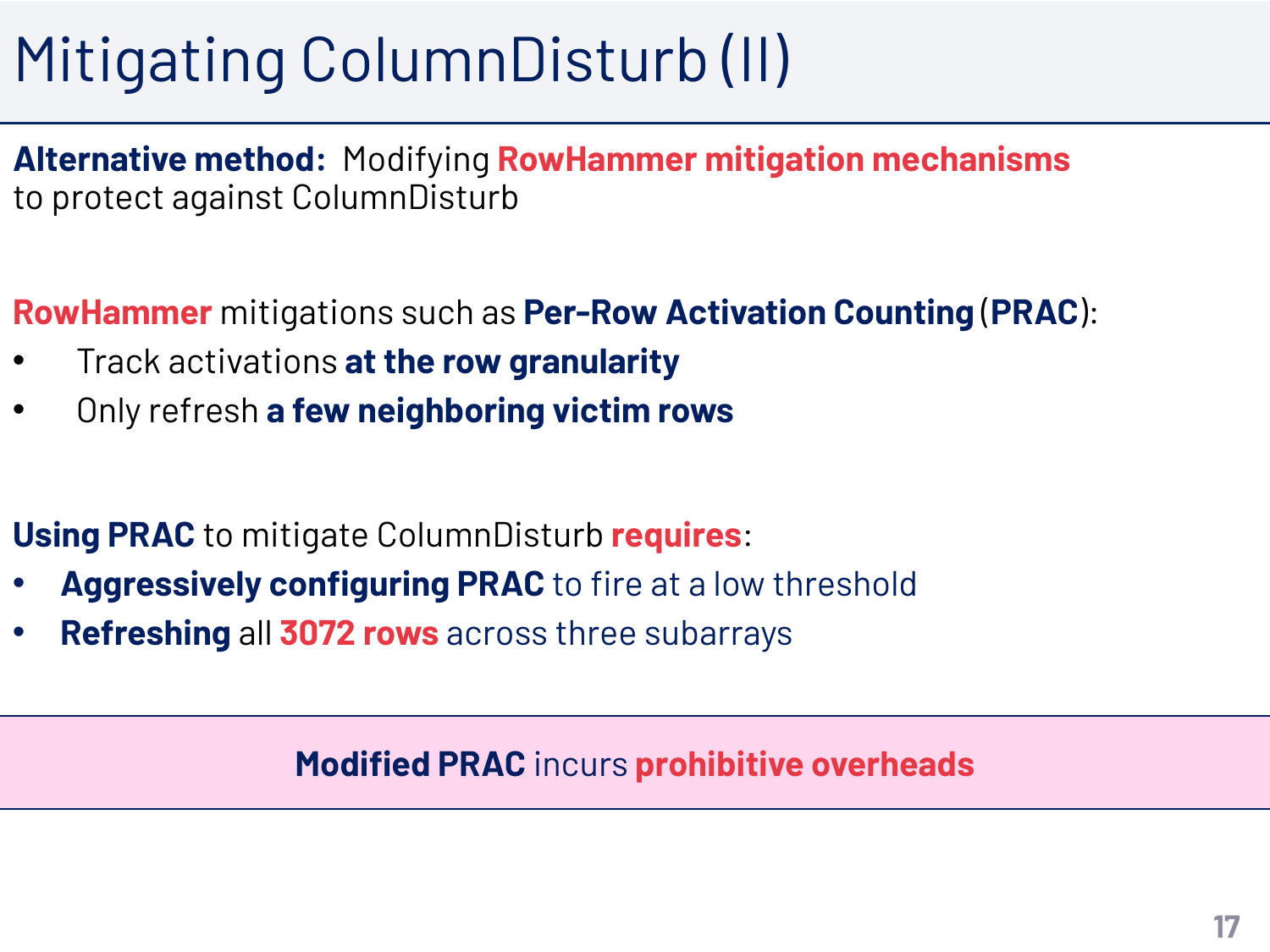

# Mitigating ColumnDisturb (II)
Alternative method:  Modifying RowHammer mitigation mechanisms
to protect against ColumnDisturb
RowHammer mitigations such as Per-Row Activation Counting (PRAC):
Track activations at the row granularity
Only refresh a few neighboring victim rows
Using PRAC to mitigate ColumnDisturb requires:
Aggressively configuring PRAC to fire at a low threshold
Refreshing all 3072 rows across three subarrays
Modified PRAC incurs prohibitive overheads
17